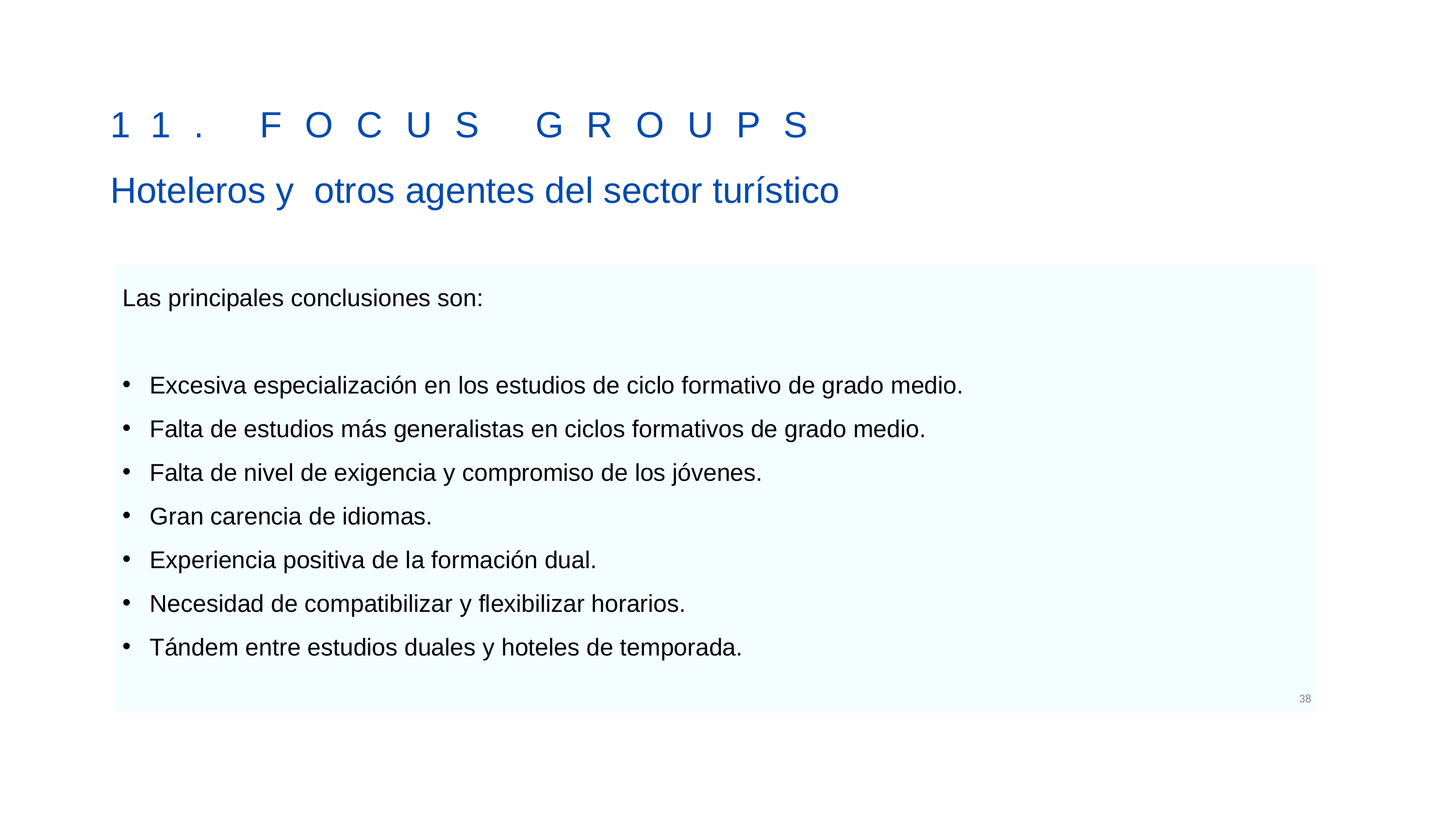

11. FOCUS GROUPS
Hoteleros y  otros agentes del sector turístico
Las principales conclusiones son:

Excesiva especialización en los estudios de ciclo formativo de grado medio.
Falta de estudios más generalistas en ciclos formativos de grado medio.
Falta de nivel de exigencia y compromiso de los jóvenes.
Gran carencia de idiomas.
Experiencia positiva de la formación dual.
Necesidad de compatibilizar y flexibilizar horarios.
Tándem entre estudios duales y hoteles de temporada.

38